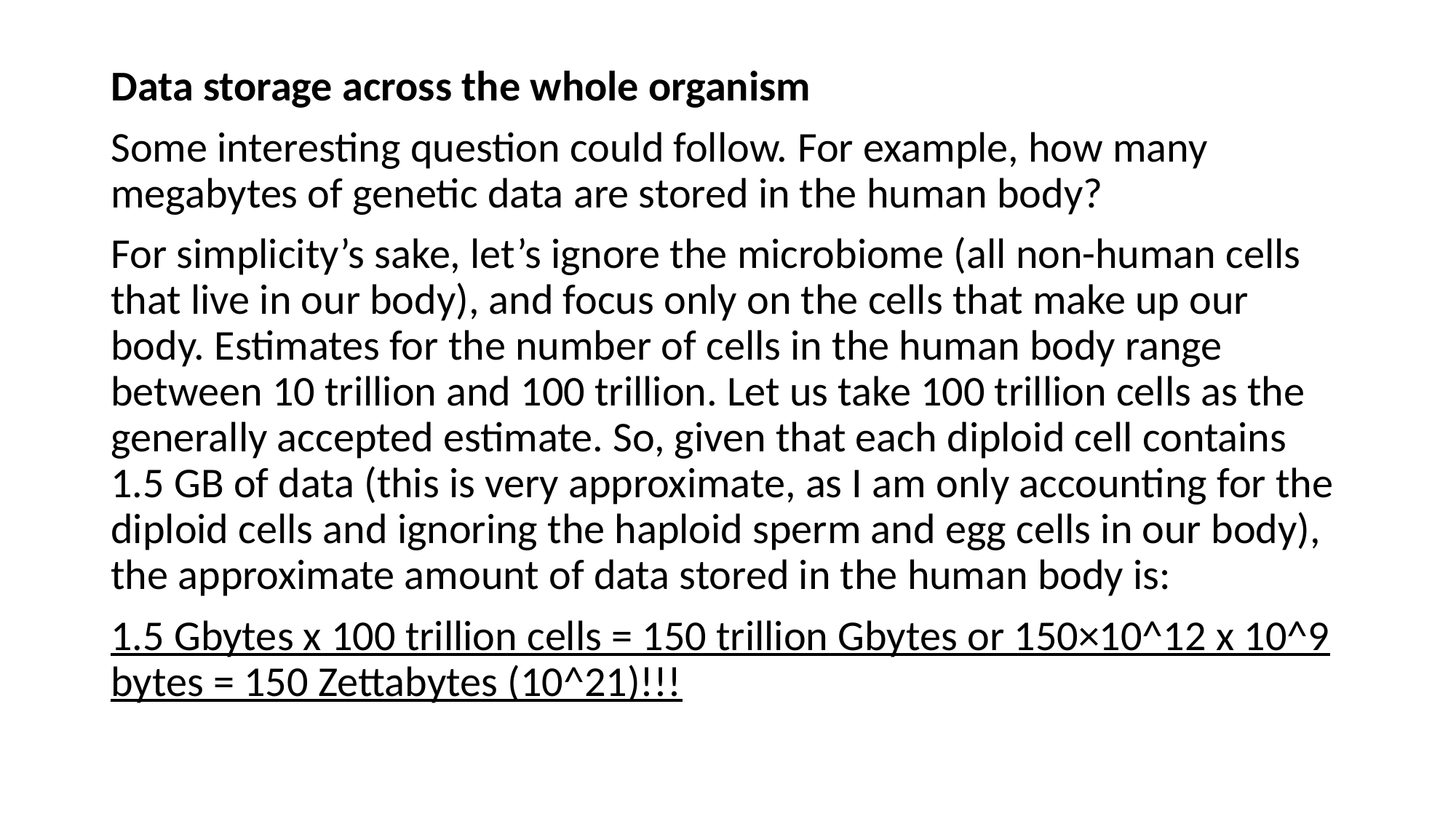

Data storage across the whole organism
Some interesting question could follow. For example, how many megabytes of genetic data are stored in the human body?
For simplicity’s sake, let’s ignore the microbiome (all non-human cells that live in our body), and focus only on the cells that make up our body. Estimates for the number of cells in the human body range between 10 trillion and 100 trillion. Let us take 100 trillion cells as the generally accepted estimate. So, given that each diploid cell contains 1.5 GB of data (this is very approximate, as I am only accounting for the diploid cells and ignoring the haploid sperm and egg cells in our body), the approximate amount of data stored in the human body is:
1.5 Gbytes x 100 trillion cells = 150 trillion Gbytes or 150×10^12 x 10^9 bytes = 150 Zettabytes (10^21)!!!